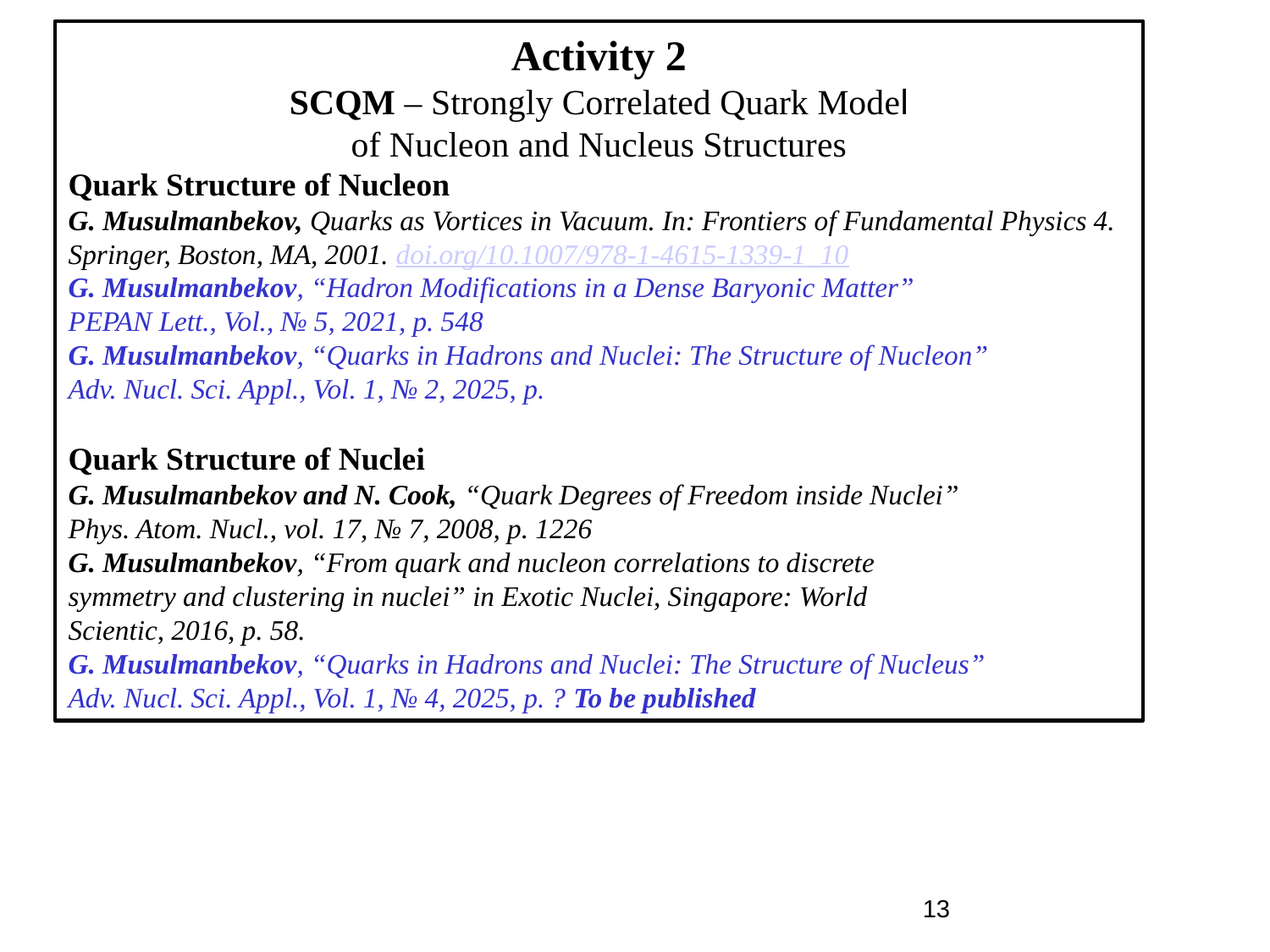

Activity 2
SCQM – Strongly Correlated Quark Model
of Nucleon and Nucleus Structures
Quark Structure of Nucleon
G. Musulmanbekov, Quarks as Vortices in Vacuum. In: Frontiers of Fundamental Physics 4. Springer, Boston, MA, 2001. doi.org/10.1007/978-1-4615-1339-1_10
G. Musulmanbekov, “Hadron Modifications in a Dense Baryonic Matter”
PEPAN Lett., Vol., № 5, 2021, p. 548
G. Musulmanbekov, “Quarks in Hadrons and Nuclei: The Structure of Nucleon”
Adv. Nucl. Sci. Appl., Vol. 1, № 2, 2025, p.

Quark Structure of Nuclei
G. Musulmanbekov and N. Cook, “Quark Degrees of Freedom inside Nuclei”                     Phys. Atom. Nucl., vol. 17, № 7, 2008, p. 1226
G. Musulmanbekov, “From quark and nucleon correlations to discrete
symmetry and clustering in nuclei” in Exotic Nuclei, Singapore: World
Scientic, 2016, p. 58.
G. Musulmanbekov, “Quarks in Hadrons and Nuclei: The Structure of Nucleus”
Adv. Nucl. Sci. Appl., Vol. 1, № 4, 2025, p. ? To be published

13